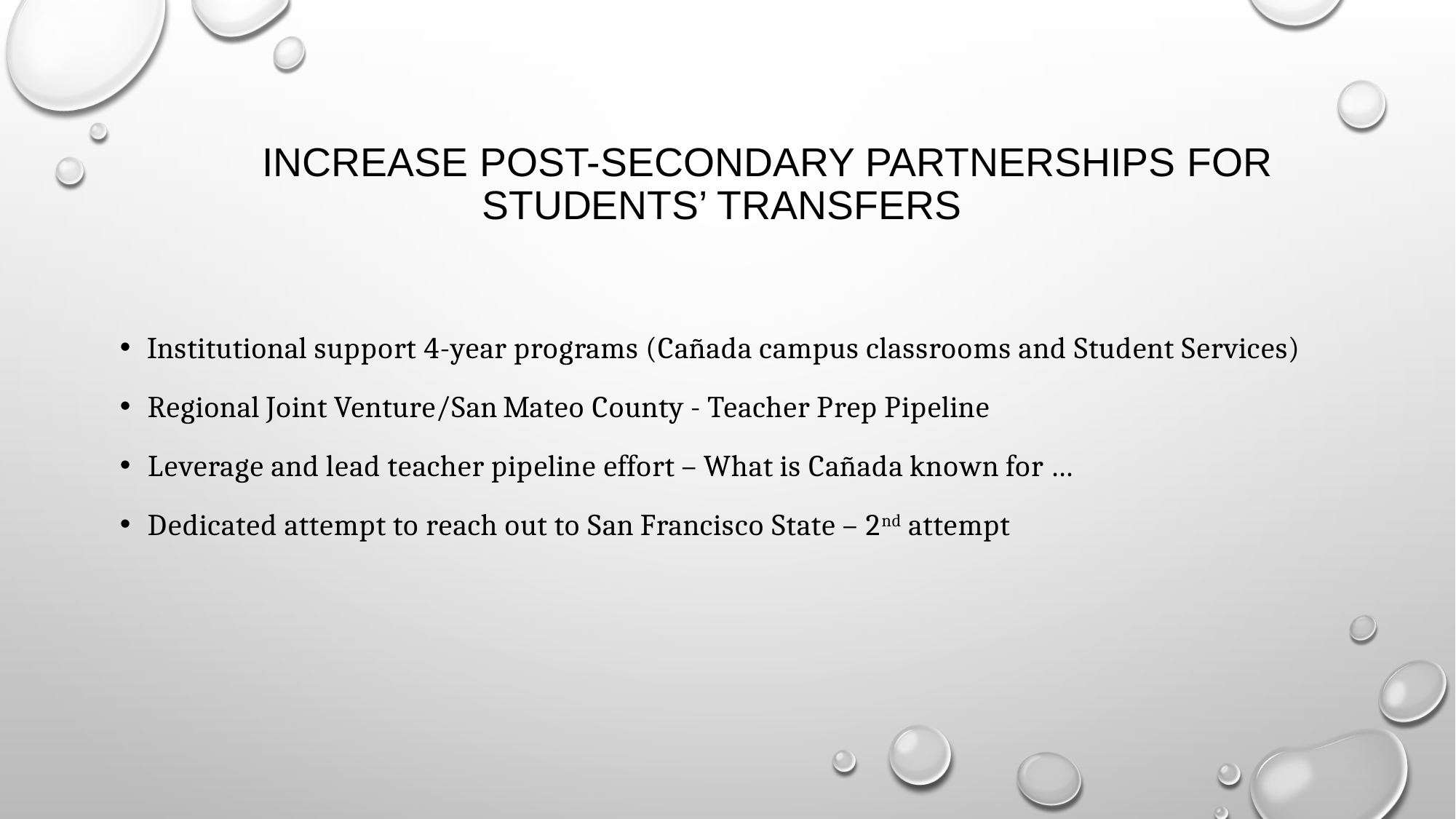

# Increase post-secondary partnerships for students’ transfers
Institutional support 4-year programs (Cañada campus classrooms and Student Services)
Regional Joint Venture/San Mateo County - Teacher Prep Pipeline
Leverage and lead teacher pipeline effort – What is Cañada known for …
Dedicated attempt to reach out to San Francisco State – 2nd attempt